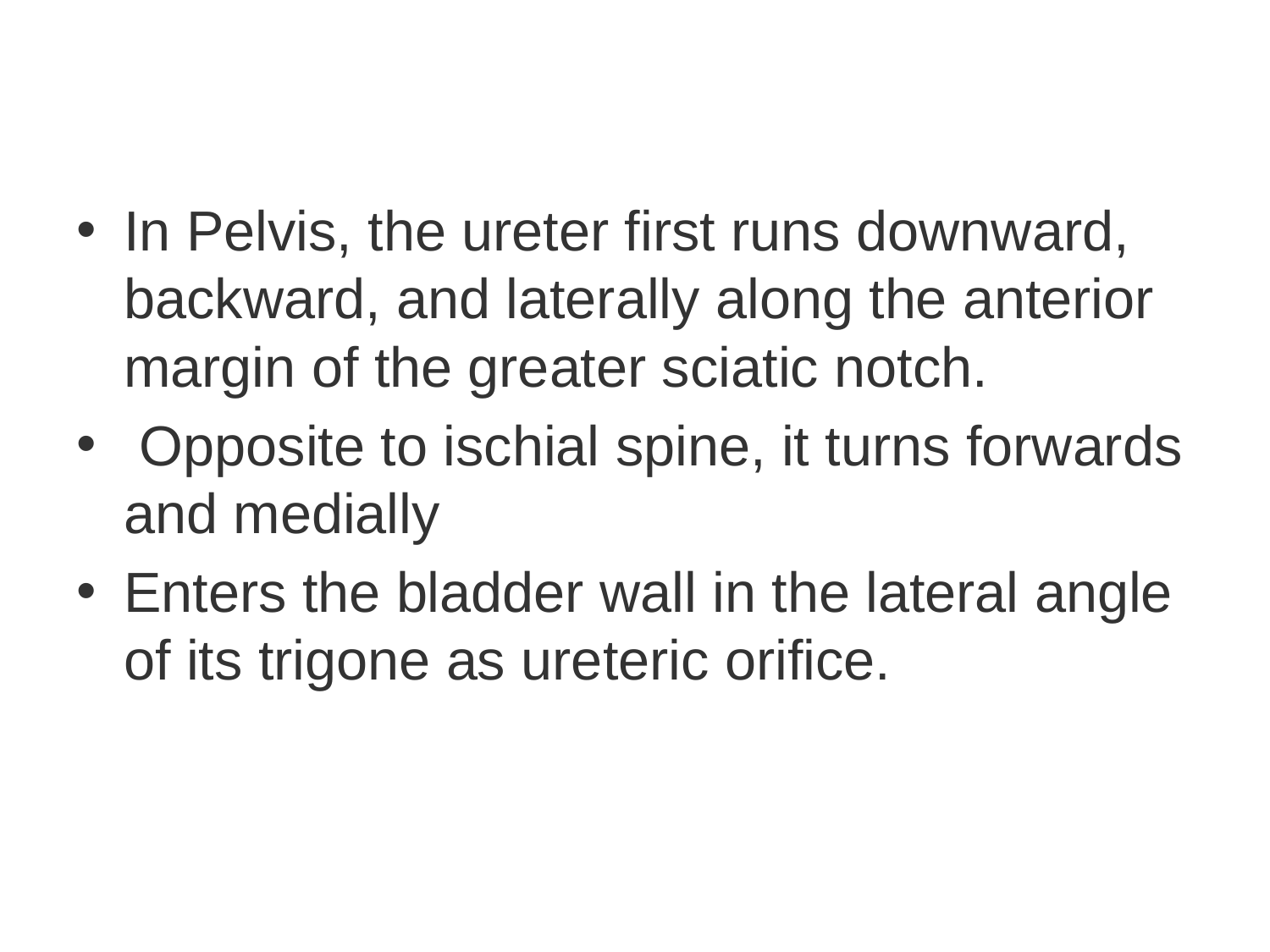

In Pelvis, the ureter first runs downward, backward, and laterally along the anterior margin of the greater sciatic notch.
 Opposite to ischial spine, it turns forwards and medially
Enters the bladder wall in the lateral angle of its trigone as ureteric orifice.